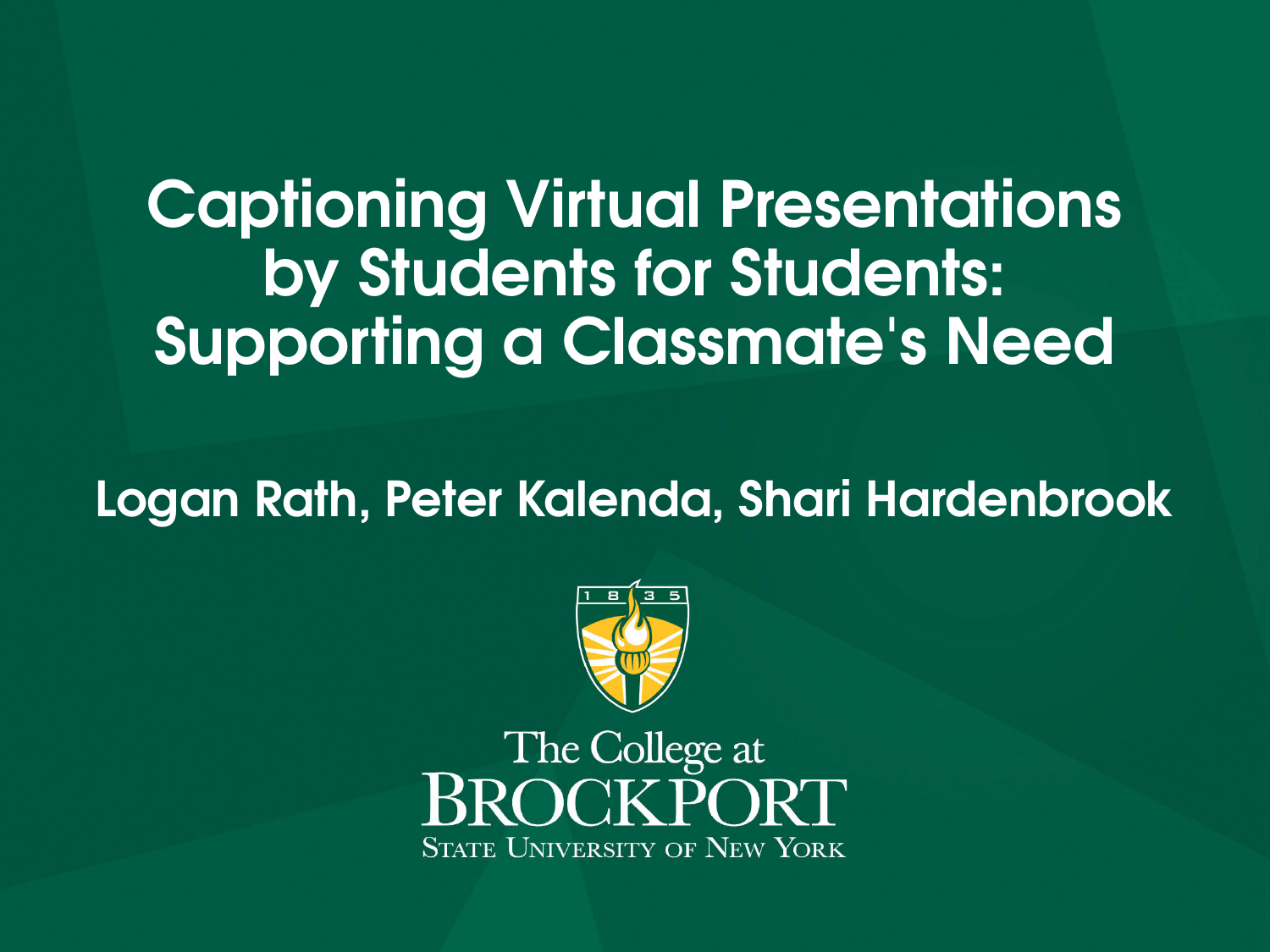

# Captioning Virtual Presentations by Students for Students: Supporting a Classmate's Need
Logan Rath, Peter Kalenda, Shari Hardenbrook